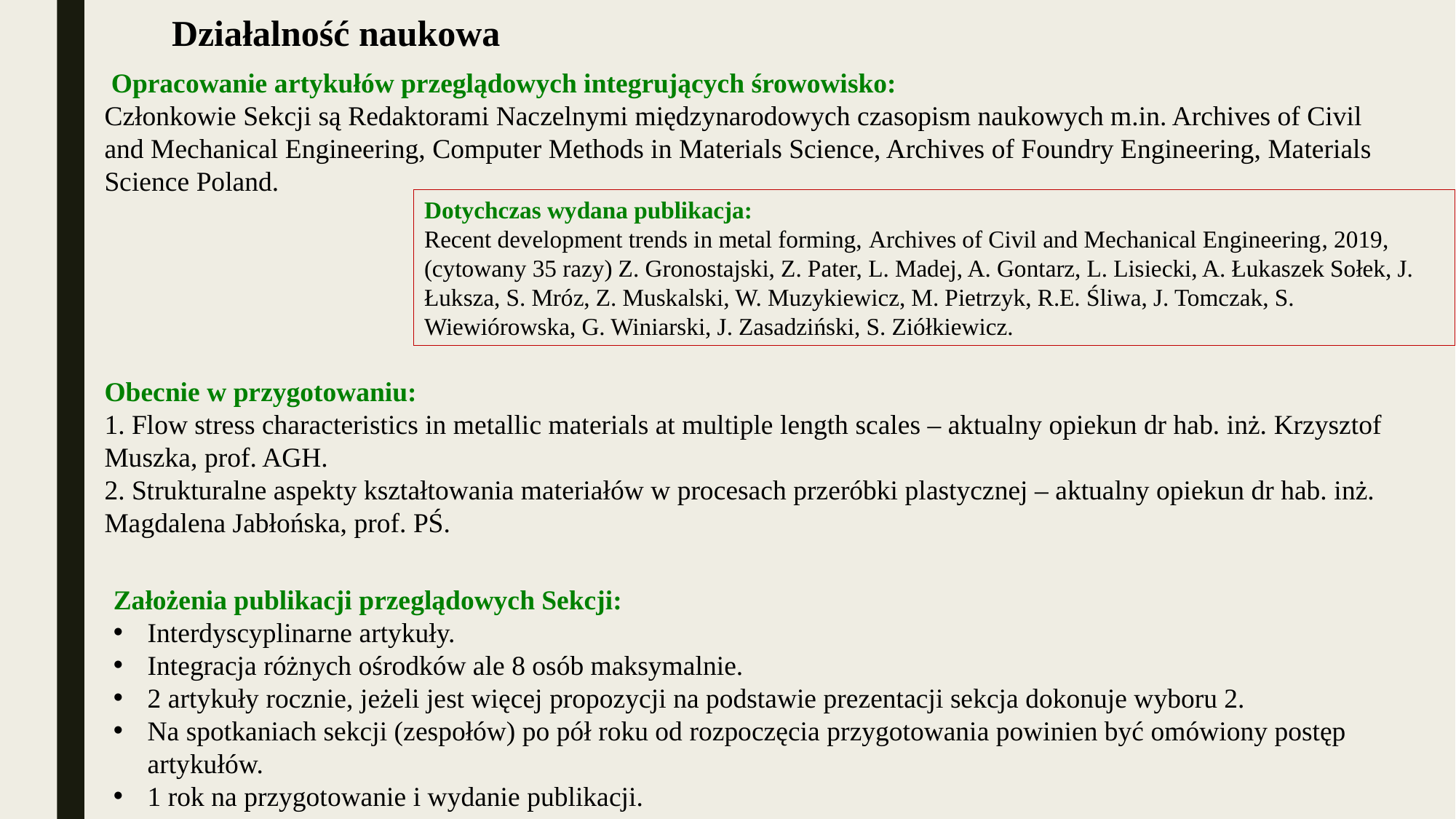

Działalność naukowa
 Opracowanie artykułów przeglądowych integrujących śrowowisko:
Członkowie Sekcji są Redaktorami Naczelnymi międzynarodowych czasopism naukowych m.in. Archives of Civil and Mechanical Engineering, Computer Methods in Materials Science, Archives of Foundry Engineering, Materials Science Poland.
Dotychczas wydana publikacja:
Recent development trends in metal forming, Archives of Civil and Mechanical Engineering, 2019, (cytowany 35 razy) Z. Gronostajski, Z. Pater, L. Madej, A. Gontarz, L. Lisiecki, A. Łukaszek Sołek, J. Łuksza, S. Mróz, Z. Muskalski, W. Muzykiewicz, M. Pietrzyk, R.E. Śliwa, J. Tomczak, S. Wiewiórowska, G. Winiarski, J. Zasadziński, S. Ziółkiewicz.
Obecnie w przygotowaniu:
 Flow stress characteristics in metallic materials at multiple length scales – aktualny opiekun dr hab. inż. Krzysztof Muszka, prof. AGH.
 Strukturalne aspekty kształtowania materiałów w procesach przeróbki plastycznej – aktualny opiekun dr hab. inż. Magdalena Jabłońska, prof. PŚ.

Założenia publikacji przeglądowych Sekcji:
Interdyscyplinarne artykuły.
Integracja różnych ośrodków ale 8 osób maksymalnie.
2 artykuły rocznie, jeżeli jest więcej propozycji na podstawie prezentacji sekcja dokonuje wyboru 2.
Na spotkaniach sekcji (zespołów) po pół roku od rozpoczęcia przygotowania powinien być omówiony postęp artykułów.
1 rok na przygotowanie i wydanie publikacji.